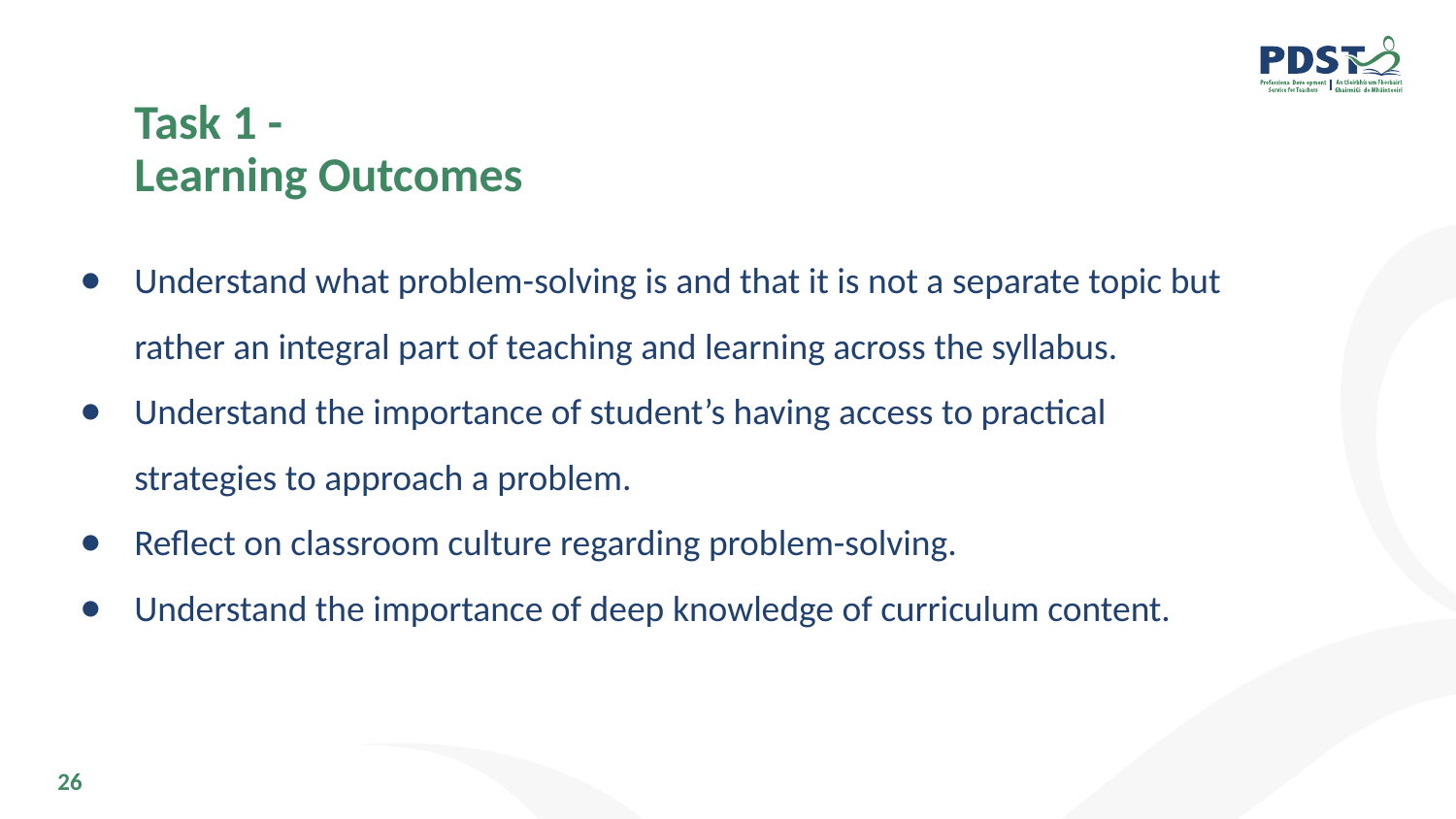

# Task 1 -
Learning Outcomes
Understand what problem-solving is and that it is not a separate topic but rather an integral part of teaching and learning across the syllabus.
Understand the importance of student’s having access to practical strategies to approach a problem.
Reflect on classroom culture regarding problem-solving.
Understand the importance of deep knowledge of curriculum content.

26